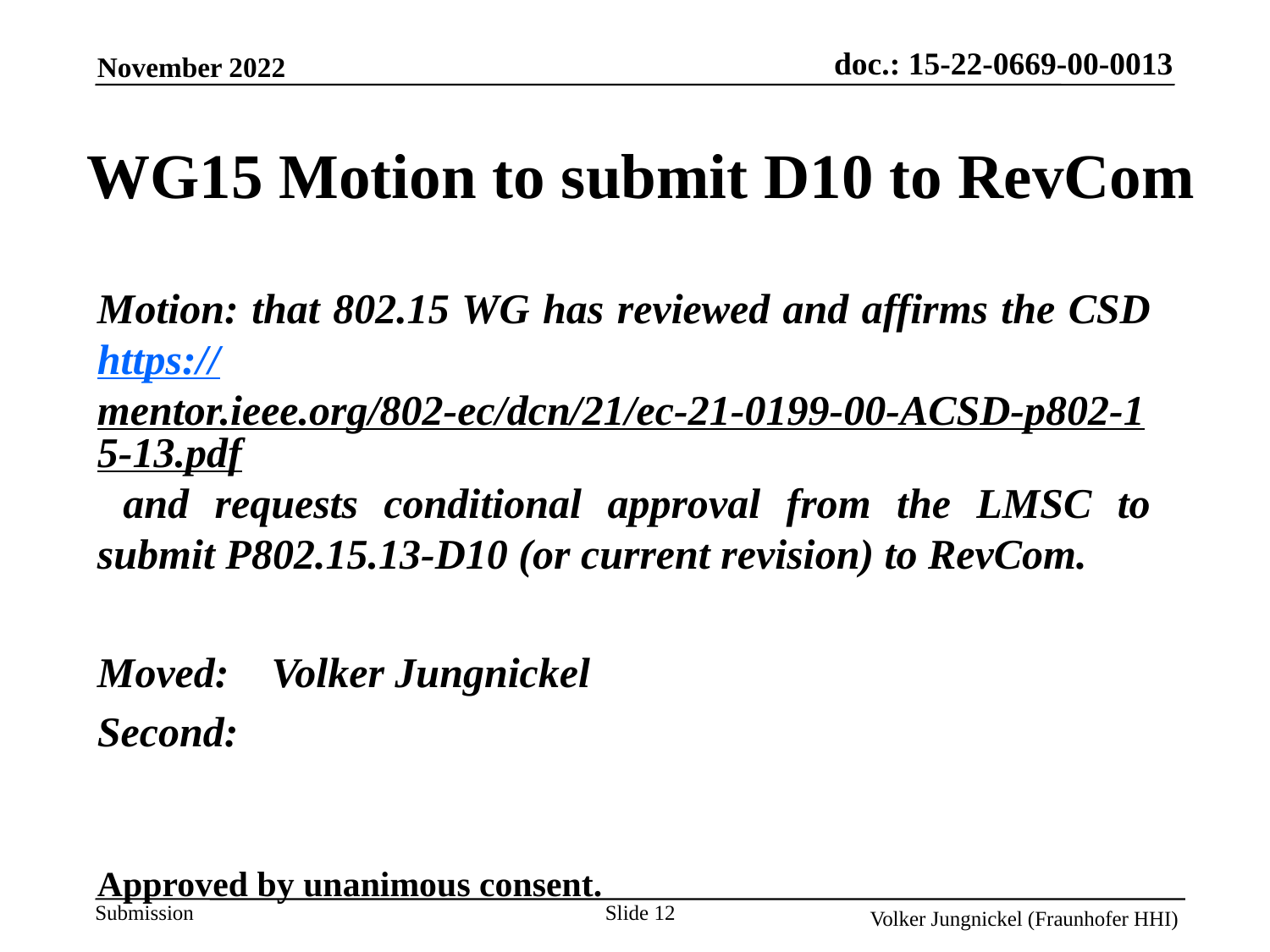

WG15 Motion to submit D10 to RevCom
Motion: that 802.15 WG has reviewed and affirms the CSD https://mentor.ieee.org/802-ec/dcn/21/ec-21-0199-00-ACSD-p802-15-13.pdf and requests conditional approval from the LMSC to submit P802.15.13-D10 (or current revision) to RevCom.

Moved:    Volker Jungnickel
Second:

Approved by unanimous consent.

Slide 12
Volker Jungnickel (Fraunhofer HHI)